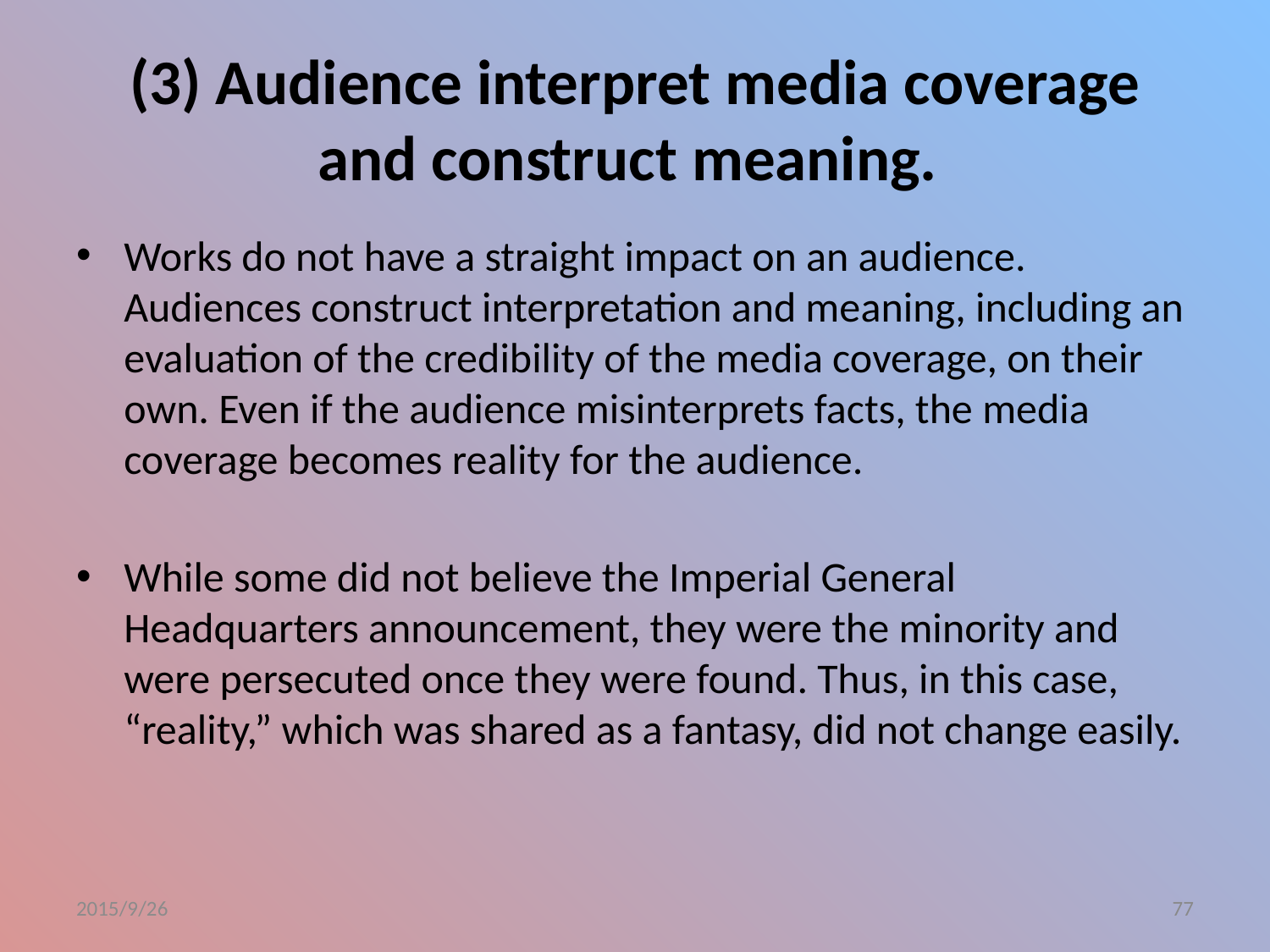

# (3) Audience interpret media coverage and construct meaning.
Works do not have a straight impact on an audience. Audiences construct interpretation and meaning, including an evaluation of the credibility of the media coverage, on their own. Even if the audience misinterprets facts, the media coverage becomes reality for the audience.

While some did not believe the Imperial General Headquarters announcement, they were the minority and were persecuted once they were found. Thus, in this case, “reality,” which was shared as a fantasy, did not change easily.

2015/9/26
77